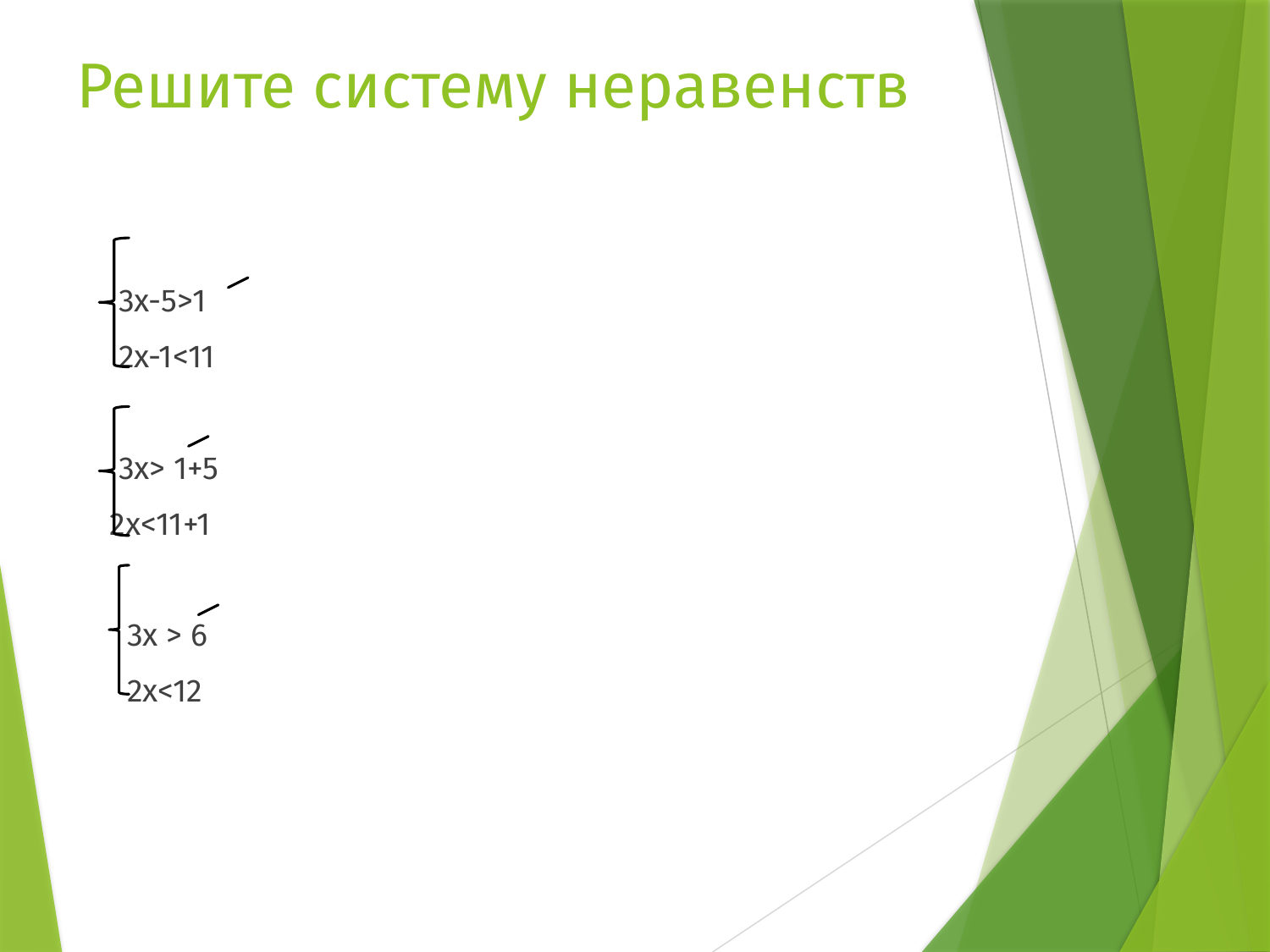

# Решите систему неравенств

     3х-5>1
     2х-1<11

     3х> 1+5
    2х<11+1

      3х > 6
      2х<12